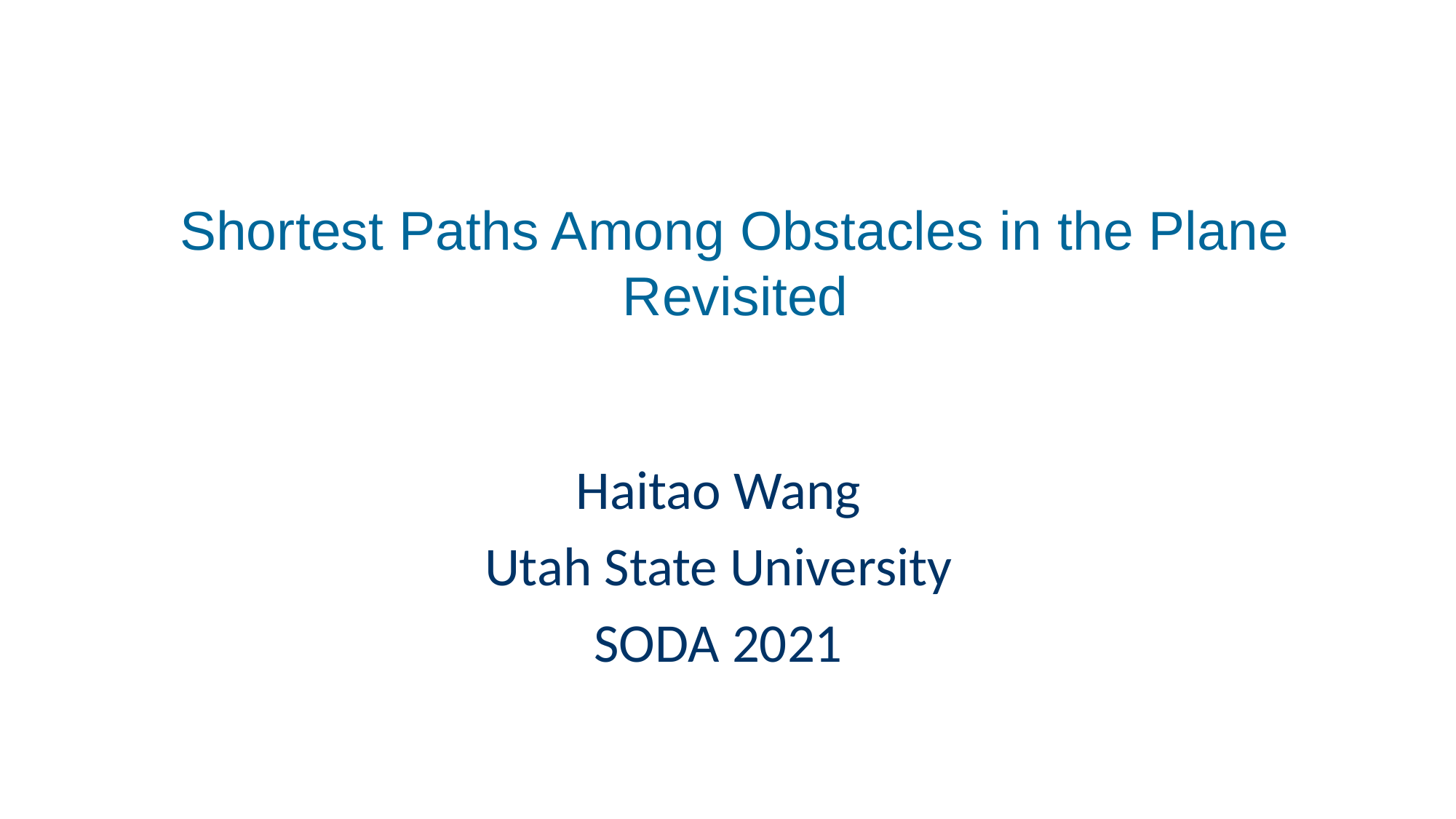

# Shortest Paths Among Obstacles in the Plane Revisited
Haitao Wang
Utah State University
SODA 2021